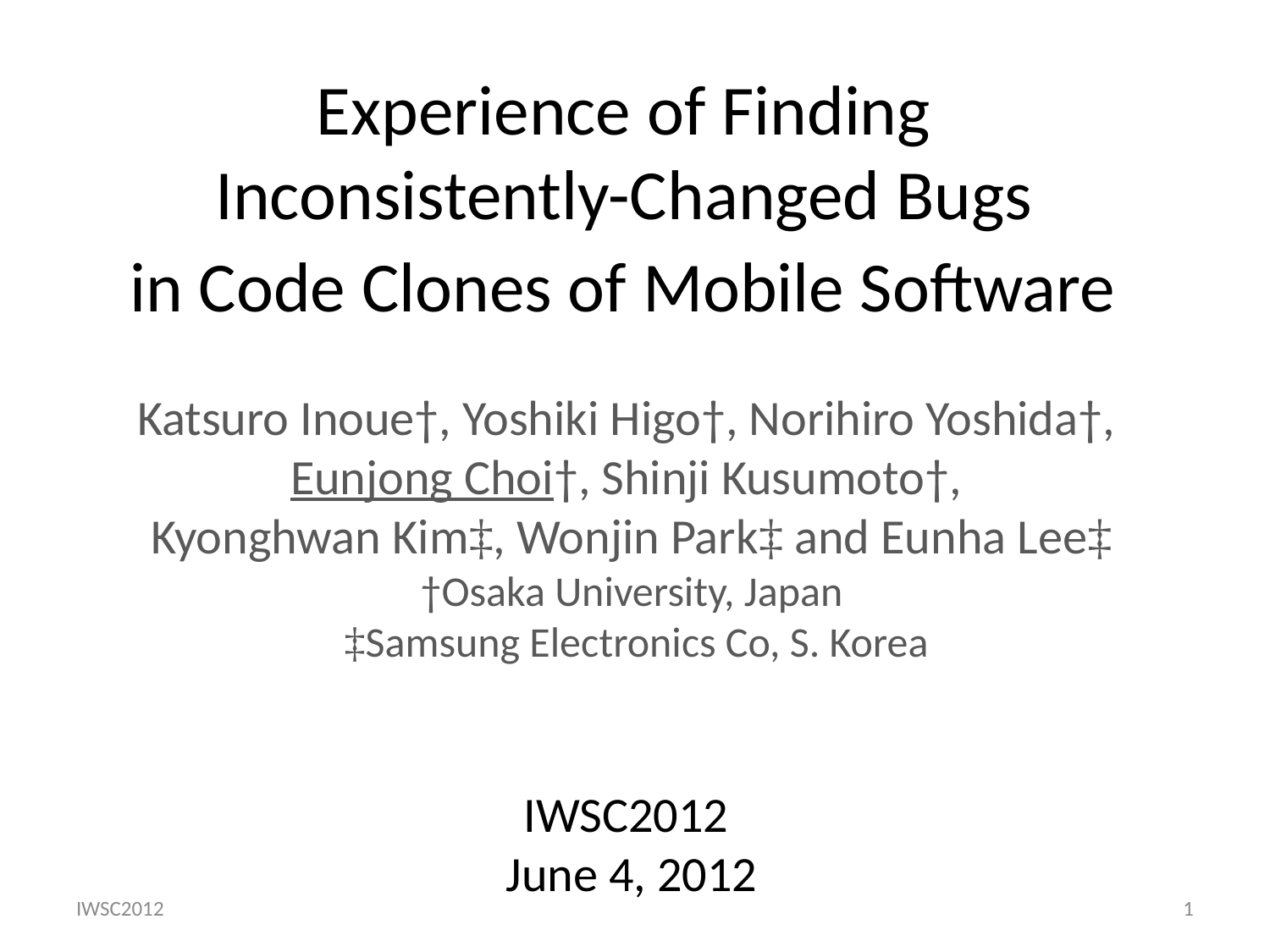

# Experience of Finding Inconsistently-Changed Bugs in Code Clones of Mobile Software  Katsuro Inoue†, Yoshiki Higo†, Norihiro Yoshida†, Eunjong Choi†, Shinji Kusumoto†, Kyonghwan Kim‡, Wonjin Park‡ and Eunha Lee‡ †Osaka University, Japan ‡Samsung Electronics Co, S. Korea IWSC2012 June 4, 2012
IWSC2012
1